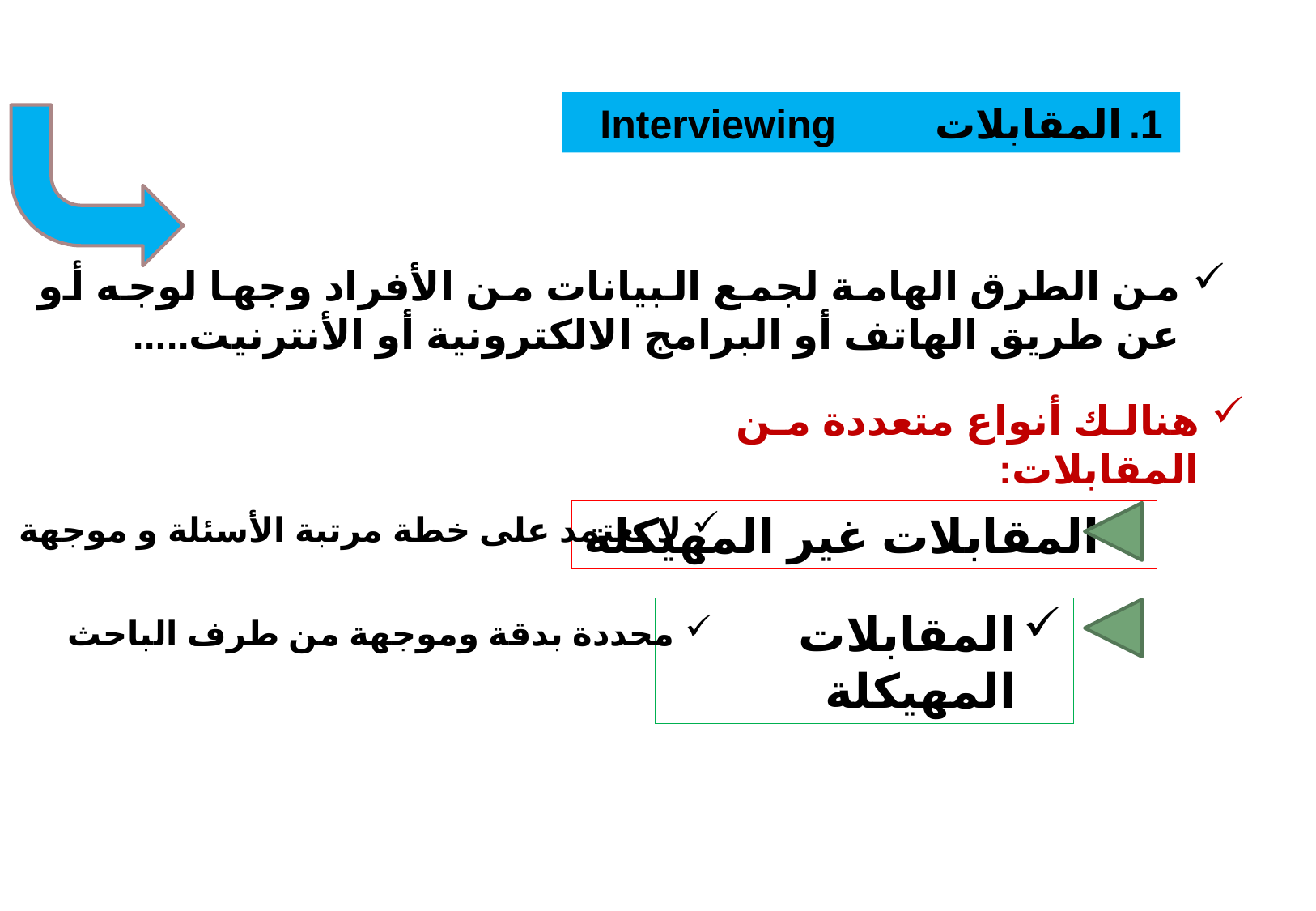

المقابلات       Interviewing

من الطرق الهامة لجمع البيانات من الأفراد وجها لوجه أو عن طريق الهاتف أو البرامج الالكترونية أو الأنترنيت.....
هنالك أنواع متعددة من المقابلات:
المقابلات غير المهيكلة
لا تعتمد على خطة مرتبة الأسئلة و موجهة

المقابلات المهيكلة

محددة بدقة وموجهة من طرف الباحث
11